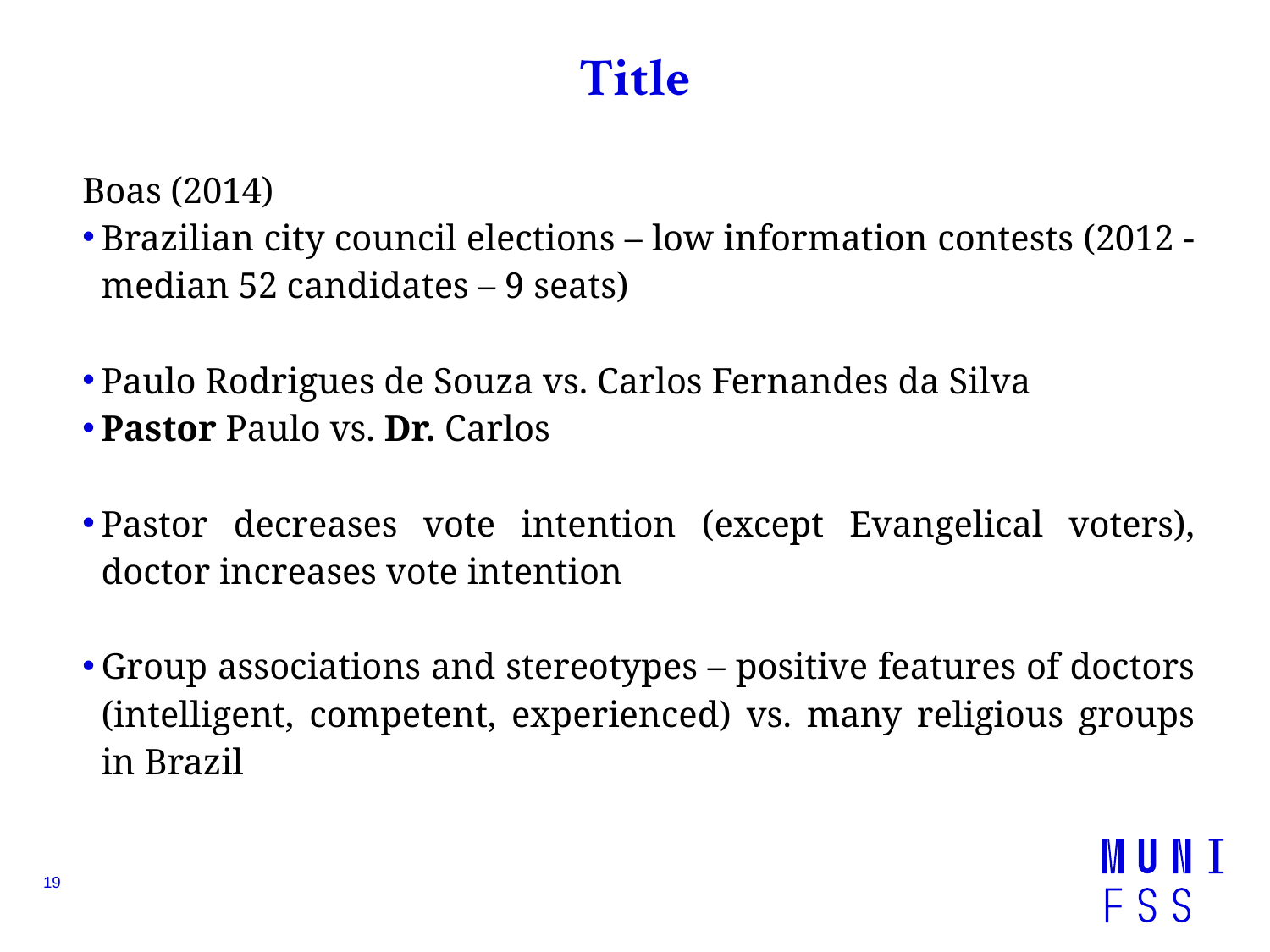

# Title
Boas (2014)
Brazilian city council elections – low information contests (2012 - median 52 candidates – 9 seats)

Paulo Rodrigues de Souza vs. Carlos Fernandes da Silva
Pastor Paulo vs. Dr. Carlos

Pastor decreases vote intention (except Evangelical voters), doctor increases vote intention

Group associations and stereotypes – positive features of doctors (intelligent, competent, experienced) vs. many religious groups in Brazil
19